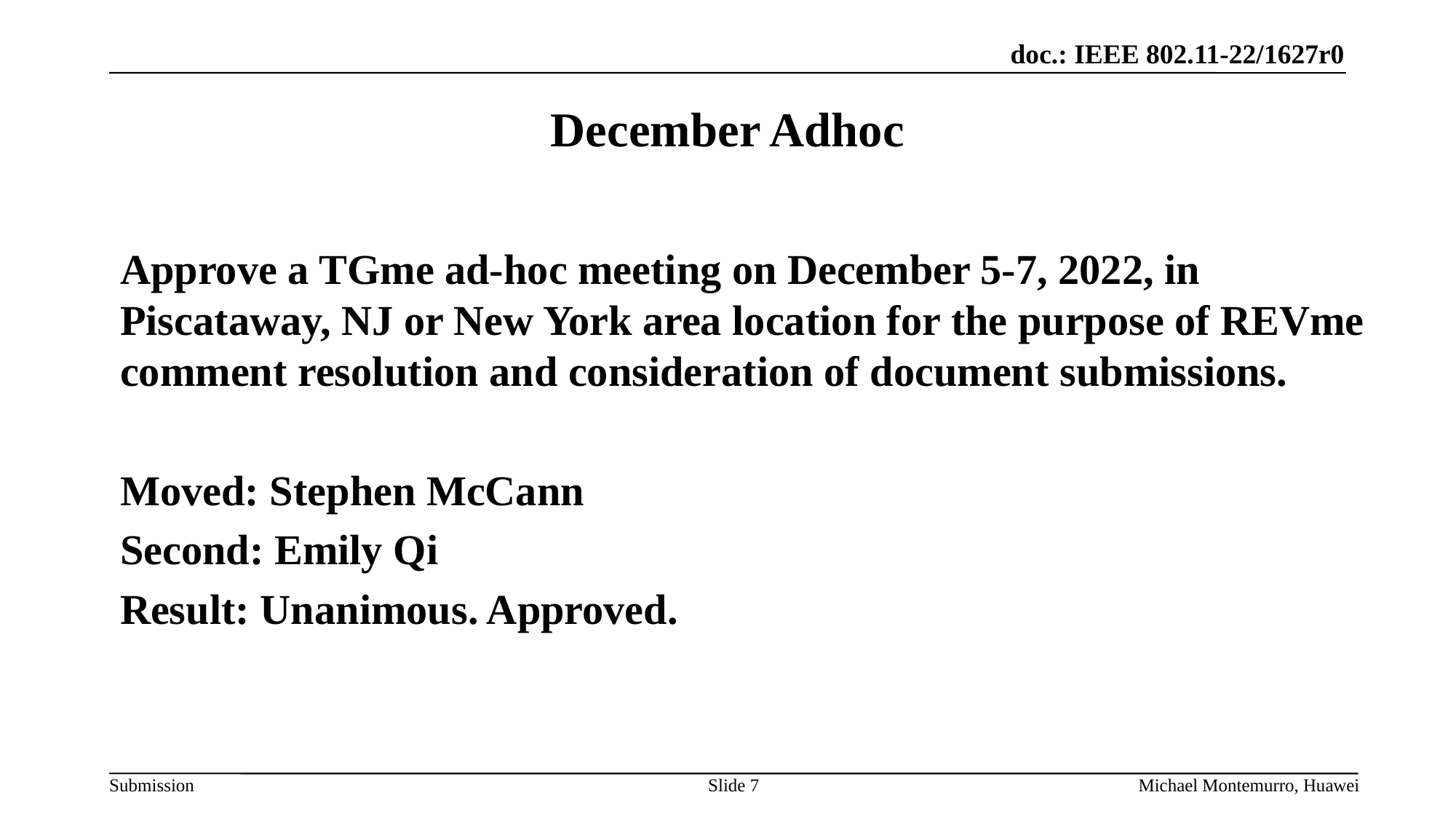

Michael Montemurro, Huawei
# December Adhoc
Approve a TGme ad-hoc meeting on December 5-7, 2022, in Piscataway, NJ or New York area location for the purpose of REVme comment resolution and consideration of document submissions.

Moved: Stephen McCann
Second: Emily Qi
Result: Unanimous. Approved.

Slide 7